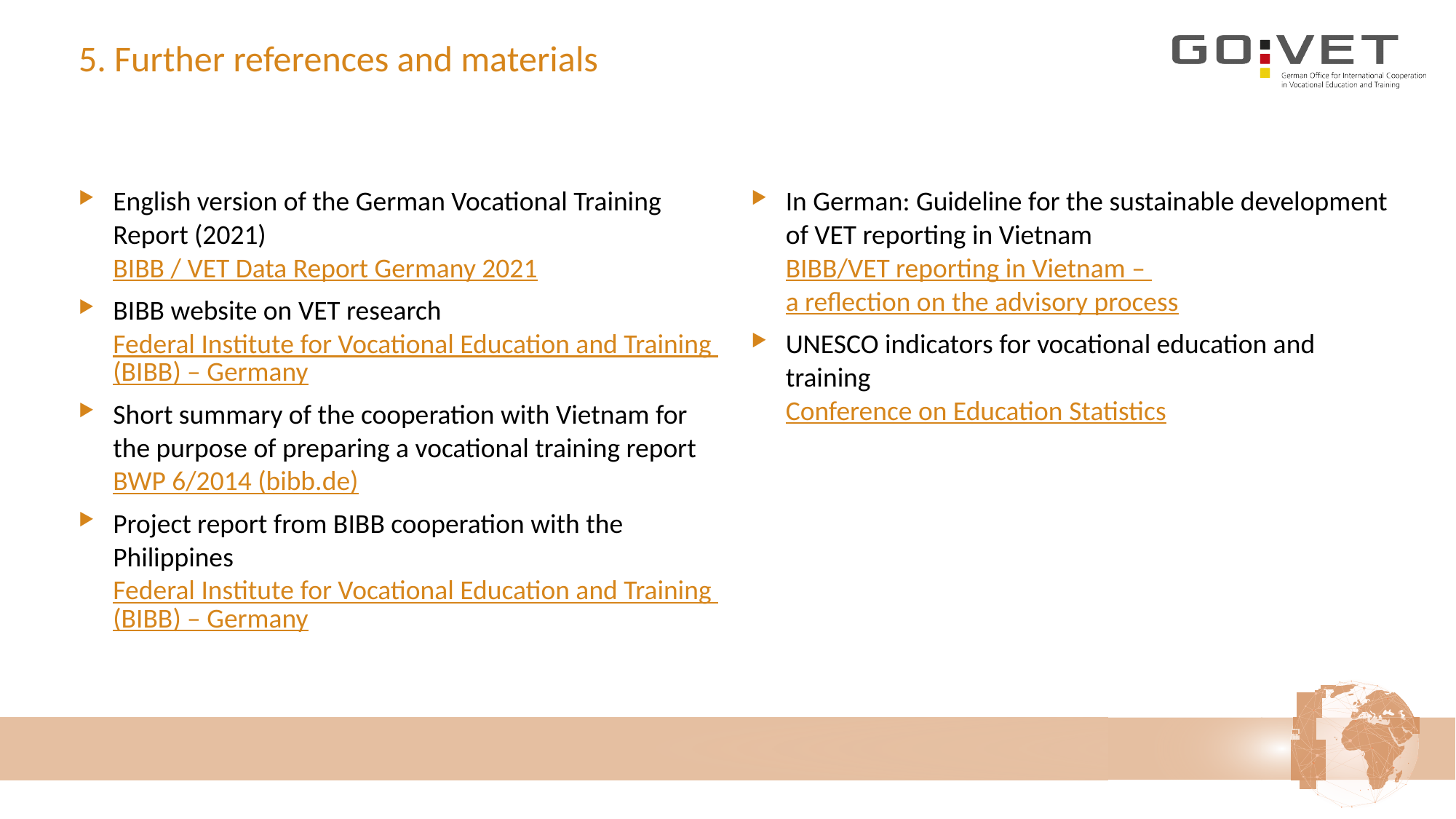

# 5. Further references and materials
English version of the German Vocational Training Report (2021)
BIBB / VET Data Report Germany 2021
BIBB website on VET research
Federal Institute for Vocational Education and Training (BIBB) – Germany
Short summary of the cooperation with Vietnam for the purpose of preparing a vocational training report
BWP 6/2014 (bibb.de)
Project report from BIBB cooperation with the Philippines
Federal Institute for Vocational Education and Training (BIBB) – Germany
In German: Guideline for the sustainable development of VET reporting in Vietnam
BIBB/VET reporting in Vietnam –
a reflection on the advisory process
UNESCO indicators for vocational education and training
Conference on Education Statistics